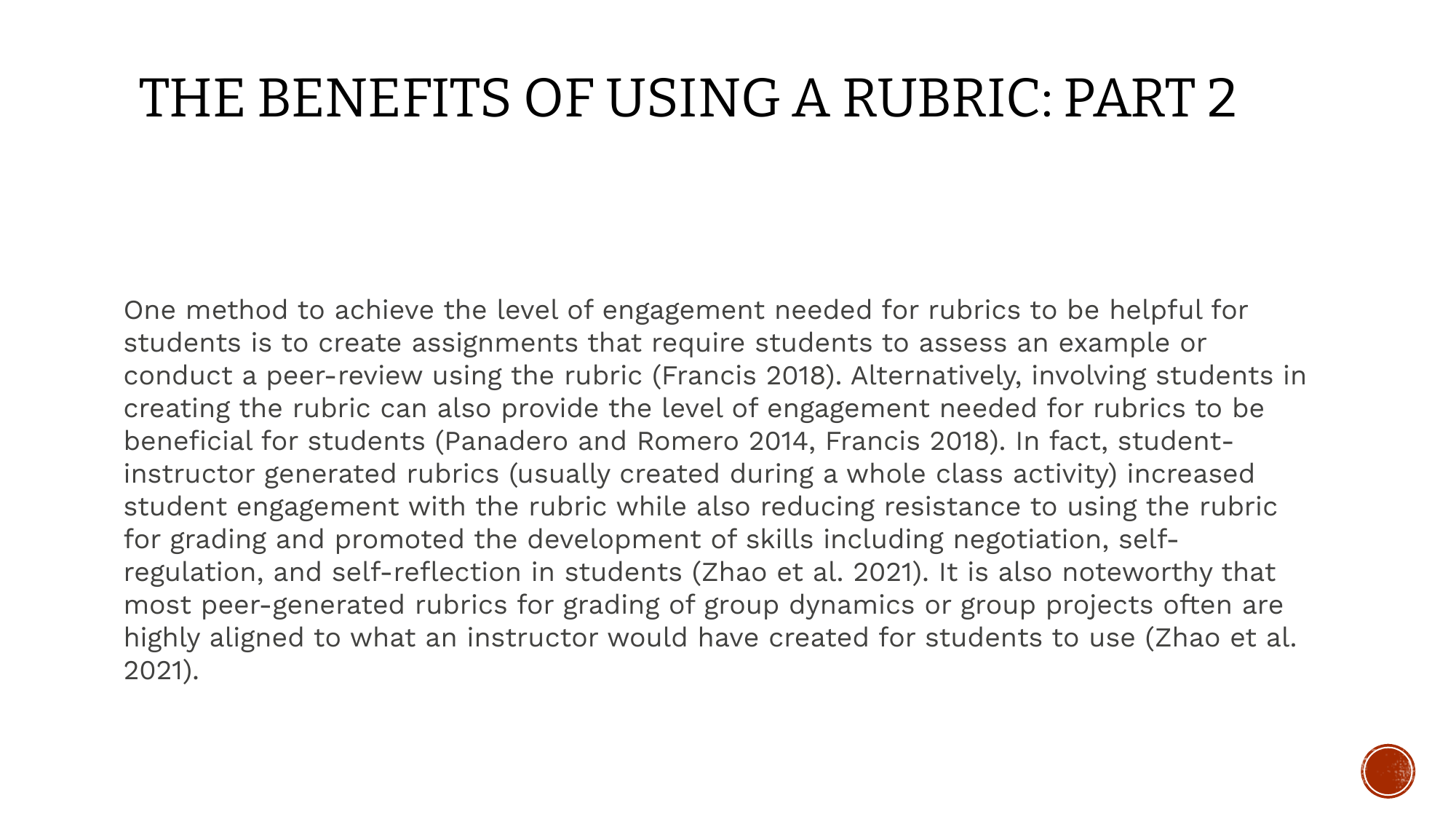

# The benefits of using a rubric: Part 2
One method to achieve the level of engagement needed for rubrics to be helpful for students is to create assignments that require students to assess an example or conduct a peer-review using the rubric (Francis 2018). Alternatively, involving students in creating the rubric can also provide the level of engagement needed for rubrics to be beneficial for students (Panadero and Romero 2014, Francis 2018). In fact, student-instructor generated rubrics (usually created during a whole class activity) increased student engagement with the rubric while also reducing resistance to using the rubric for grading and promoted the development of skills including negotiation, self-regulation, and self-reflection in students (Zhao et al. 2021). It is also noteworthy that most peer-generated rubrics for grading of group dynamics or group projects often are highly aligned to what an instructor would have created for students to use (Zhao et al. 2021).